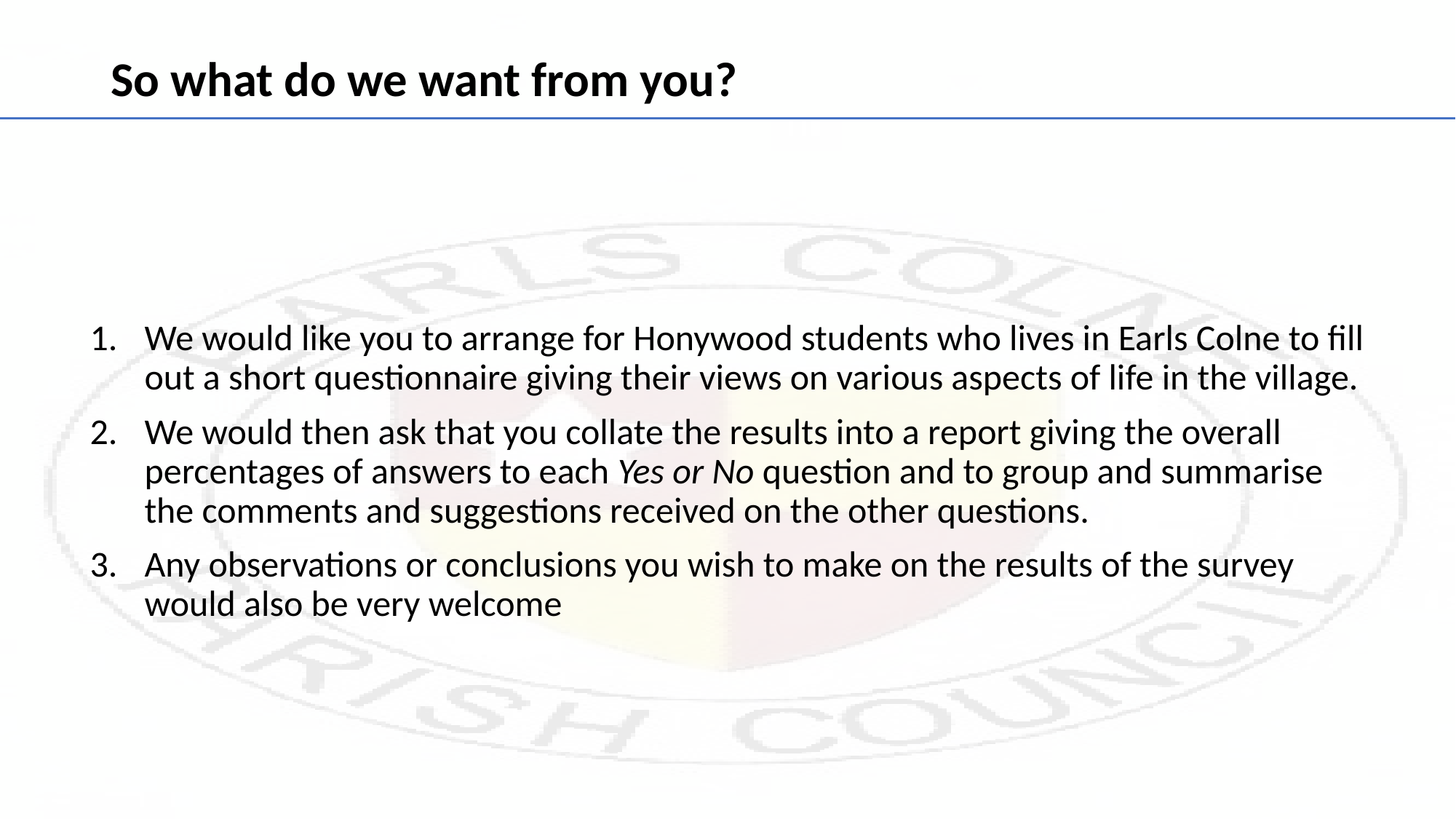

# So what do we want from you?
We would like you to arrange for Honywood students who lives in Earls Colne to fill out a short questionnaire giving their views on various aspects of life in the village.
We would then ask that you collate the results into a report giving the overall percentages of answers to each Yes or No question and to group and summarise the comments and suggestions received on the other questions.
Any observations or conclusions you wish to make on the results of the survey would also be very welcome